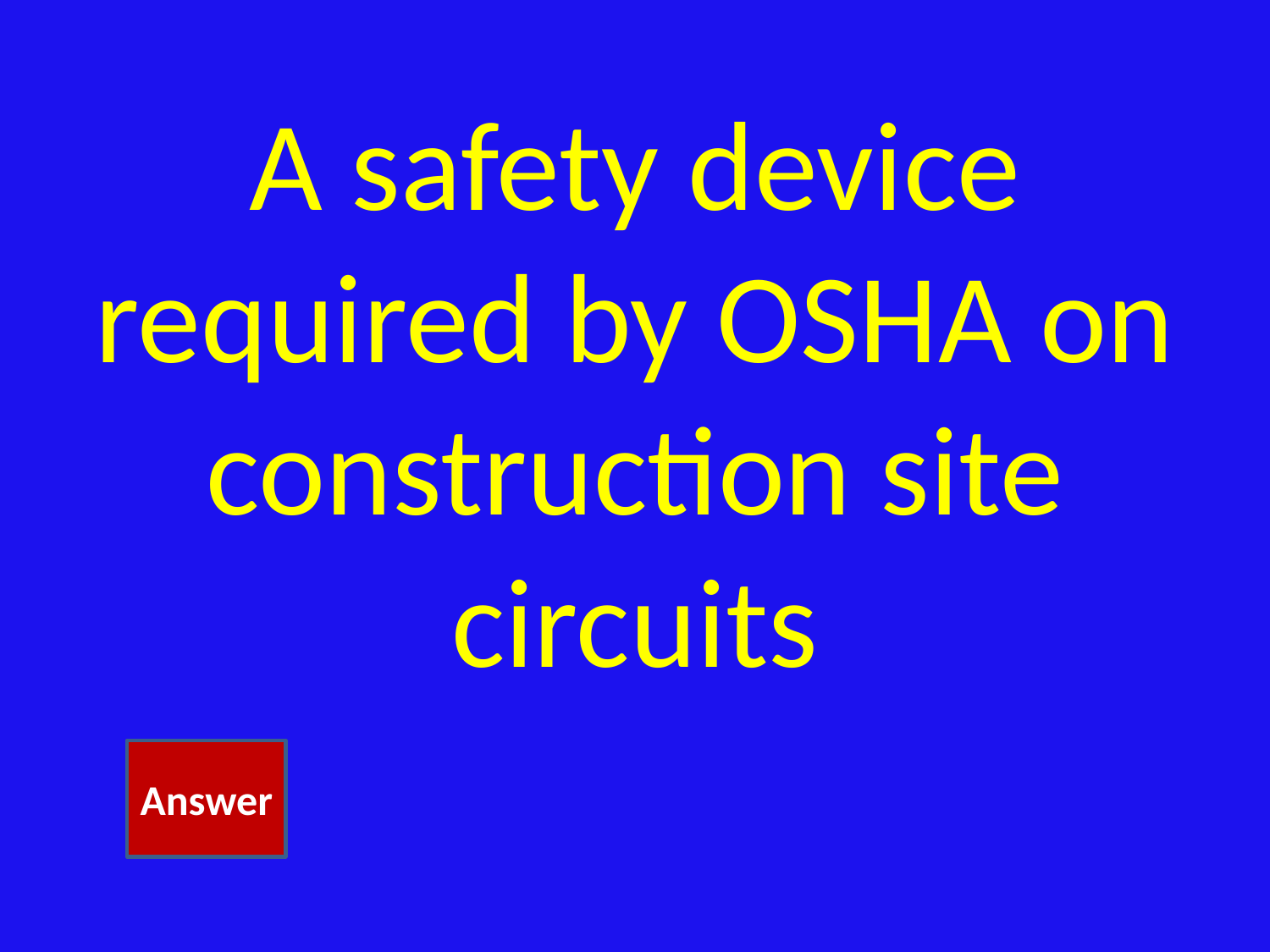

# A safety device required by OSHA on construction site circuits